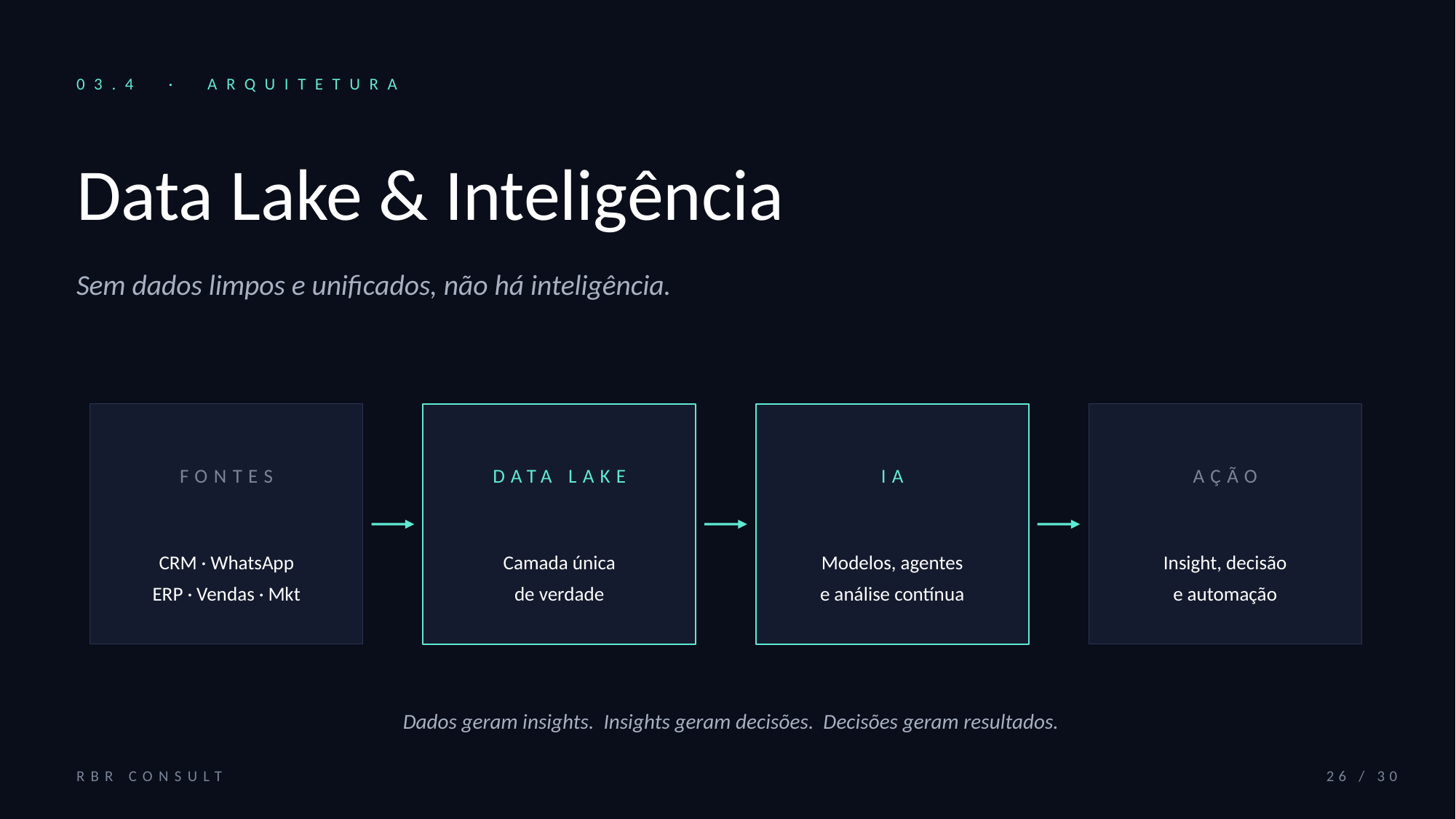

03.4  ·  ARQUITETURA
Data Lake & Inteligência
Sem dados limpos e unificados, não há inteligência.

FONTES
DATA LAKE
IA
AÇÃO
CRM · WhatsApp
ERP · Vendas · Mkt
Camada única
de verdade
Modelos, agentes
e análise contínua
Insight, decisão
e automação

Dados geram insights.  Insights geram decisões.  Decisões geram resultados.
RBR CONSULT
26 / 30